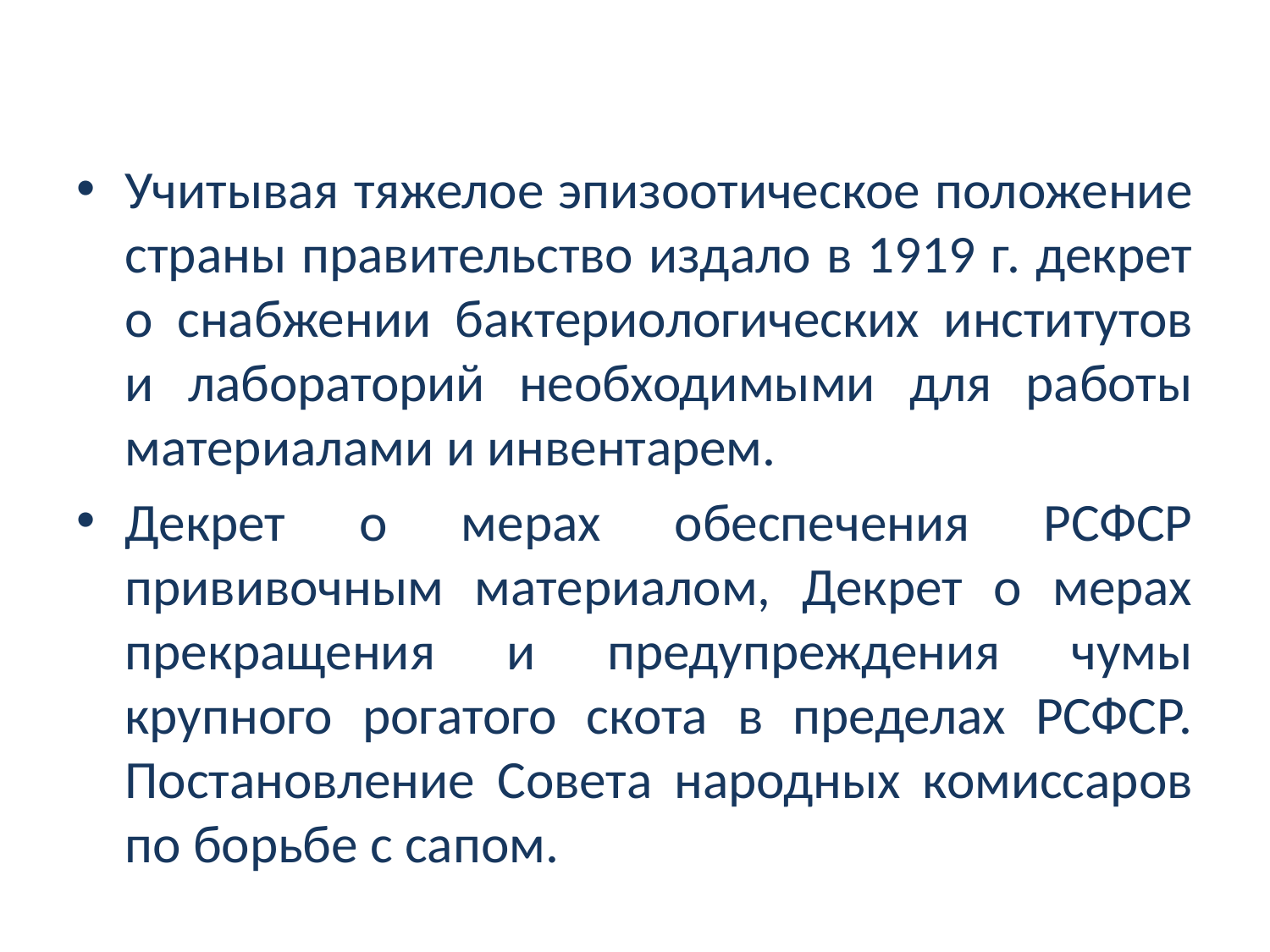

#
Учитывая тяжелое эпизоотическое положение страны правительство издало в 1919 г. декрет о снабжении бактериологических институтов и лабораторий необходимыми для работы материалами и инвентарем.
Декрет о мерах обеспечения РСФСР прививочным материалом, Декрет о мерах прекращения и предупреждения чумы крупного рогатого скота в пределах РСФСР. Постановление Совета народных комиссаров по борьбе с сапом.